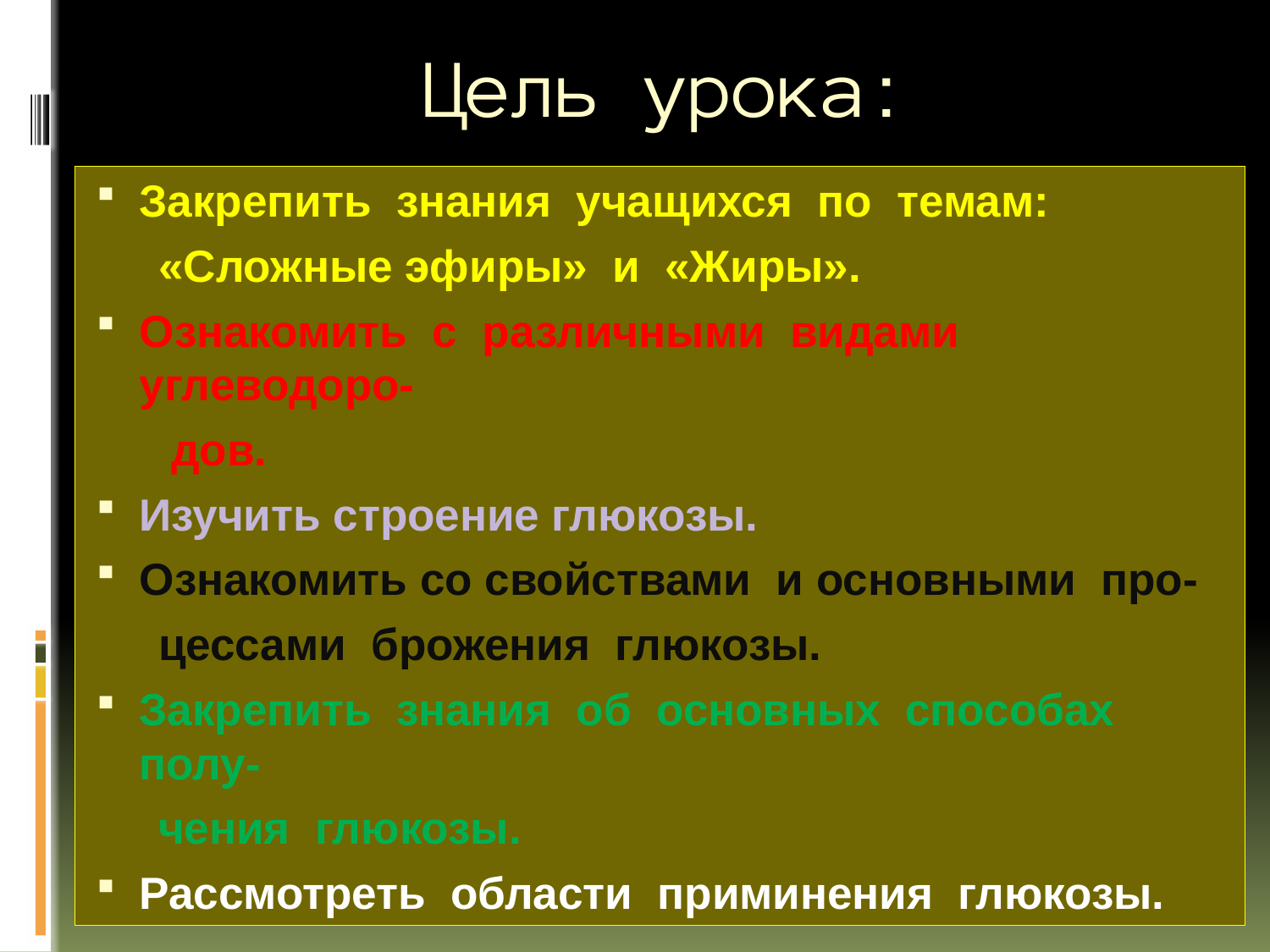

# Цель урока:
Закрепить  знания  учащихся  по  темам:
     «Сложные эфиры»  и  «Жиры».
Ознакомить  с  различными  видами  углеводоро-
      дов.
Изучить строение глюкозы.
Ознакомить со свойствами  и основными  про-
     цессами  брожения  глюкозы.
Закрепить  знания  об  основных  способах  полу-
     чения  глюкозы.
Рассмотреть  области  приминения  глюкозы.